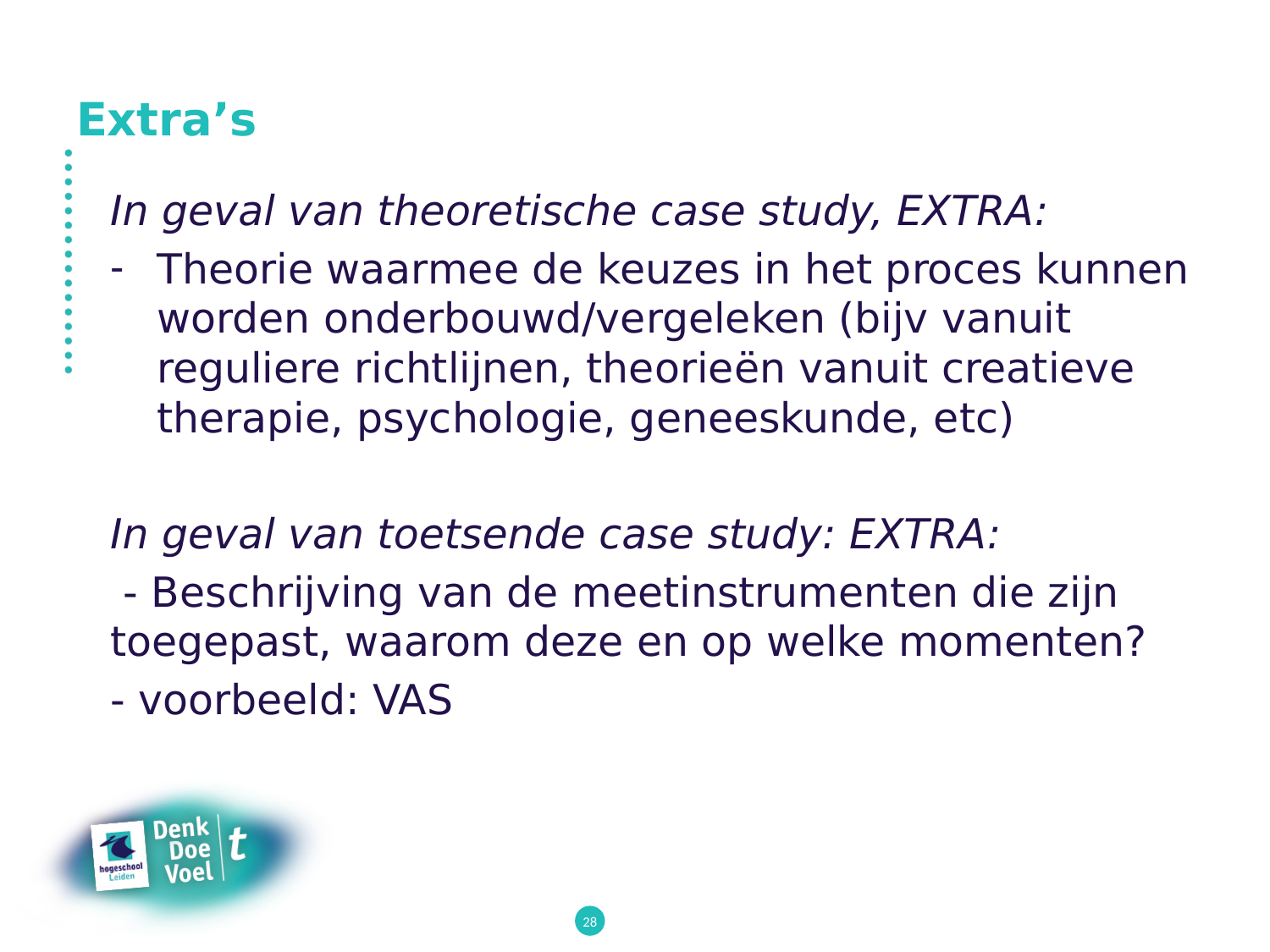

# Extra’s
In geval van theoretische case study, EXTRA:
Theorie waarmee de keuzes in het proces kunnen worden onderbouwd/vergeleken (bijv vanuit reguliere richtlijnen, theorieën vanuit creatieve therapie, psychologie, geneeskunde, etc)

In geval van toetsende case study: EXTRA:
 - Beschrijving van de meetinstrumenten die zijn toegepast, waarom deze en op welke momenten?
- voorbeeld: VAS

28